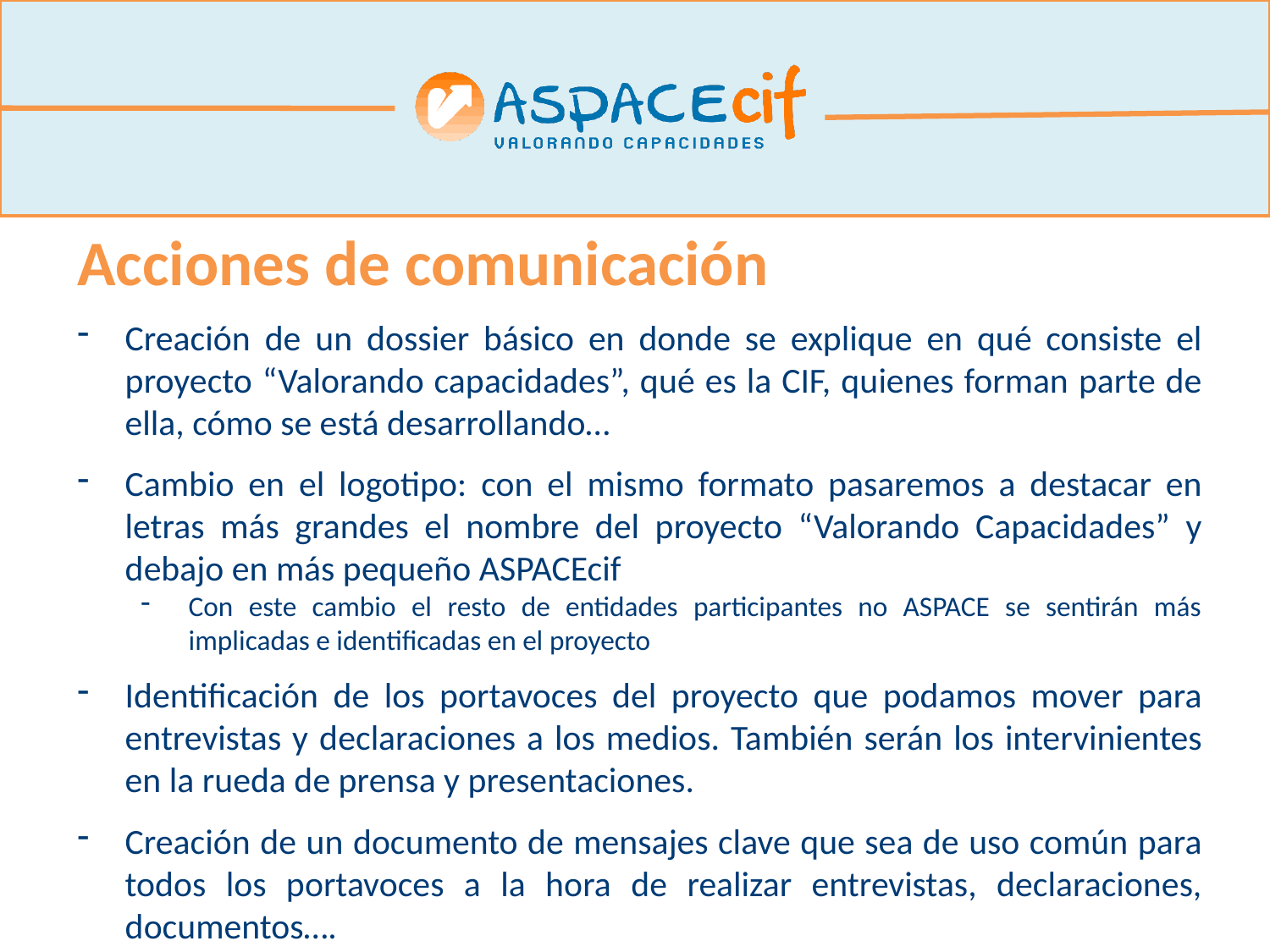

Acciones de comunicación

Creación de un dossier básico en donde se explique en qué consiste el proyecto “Valorando capacidades”, qué es la CIF, quienes forman parte de ella, cómo se está desarrollando…

Cambio en el logotipo: con el mismo formato pasaremos a destacar en letras más grandes el nombre del proyecto “Valorando Capacidades” y debajo en más pequeño ASPACEcif
Con este cambio el resto de entidades participantes no ASPACE se sentirán más implicadas e identificadas en el proyecto

Identificación de los portavoces del proyecto que podamos mover para entrevistas y declaraciones a los medios. También serán los intervinientes en la rueda de prensa y presentaciones.

Creación de un documento de mensajes clave que sea de uso común para todos los portavoces a la hora de realizar entrevistas, declaraciones, documentos….